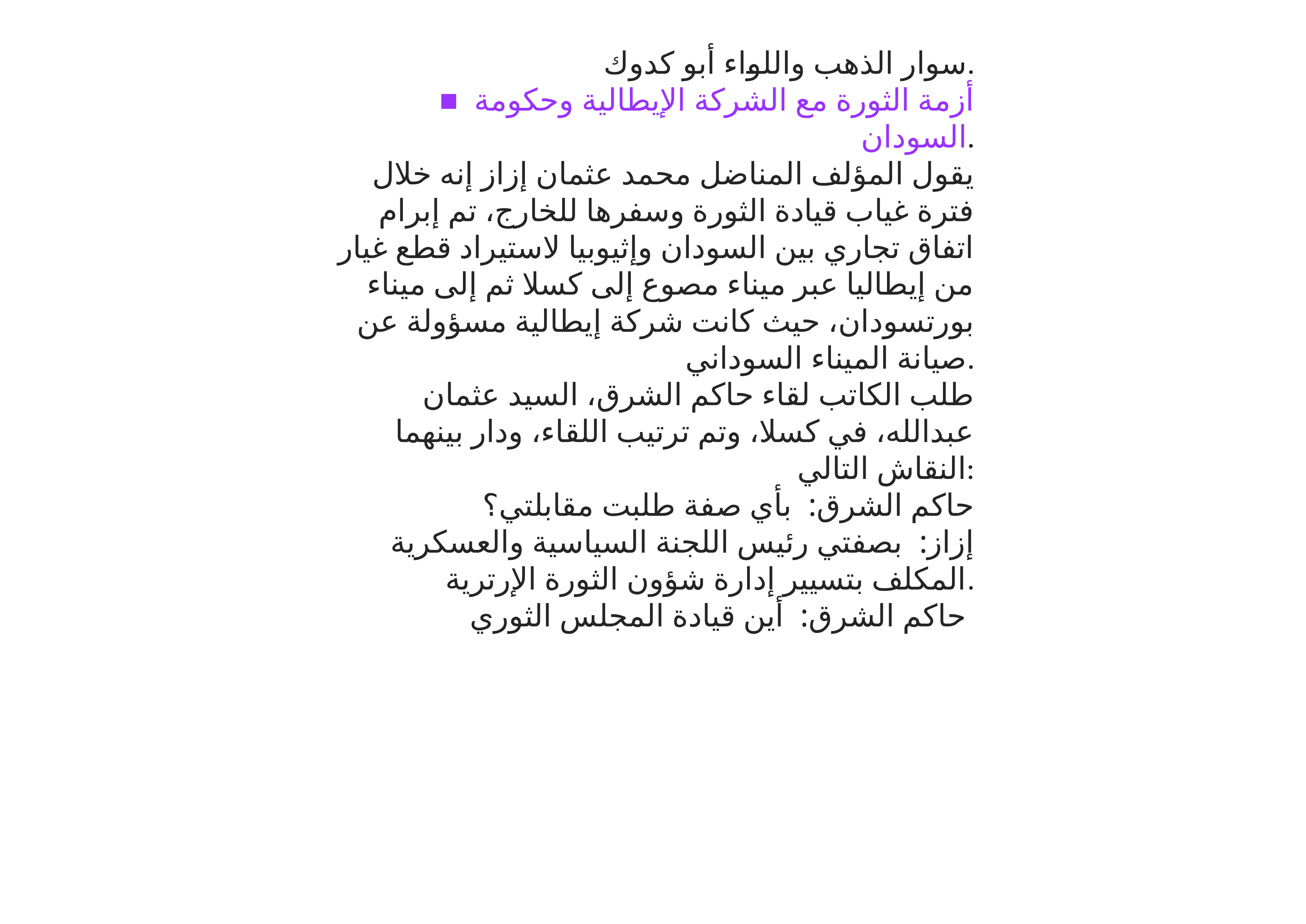

سوار الذهب واللواء أبو كدوك.
■  أزمة الثورة مع الشركة الإيطالية وحكومة السودان.
يقول المؤلف المناضل محمد عثمان إزاز إنه خلال فترة غياب قيادة الثورة وسفرها للخارج، تم إبرام اتفاق تجاري بين السودان وإثيوبيا لاستيراد قطع غيار من إيطاليا عبر ميناء مصوع إلى كسلا ثم إلى ميناء بورتسودان، حيث كانت شركة إيطالية مسؤولة عن صيانة الميناء السوداني.
طلب الكاتب لقاء حاكم الشرق، السيد عثمان عبدالله، في كسلا، وتم ترتيب اللقاء، ودار بينهما النقاش التالي:
حاكم الشرق:  بأي صفة طلبت مقابلتي؟
إزاز:  بصفتي رئيس اللجنة السياسية والعسكرية المكلف بتسيير إدارة شؤون الثورة الإرترية.
حاكم الشرق:  أين قيادة المجلس الثوري